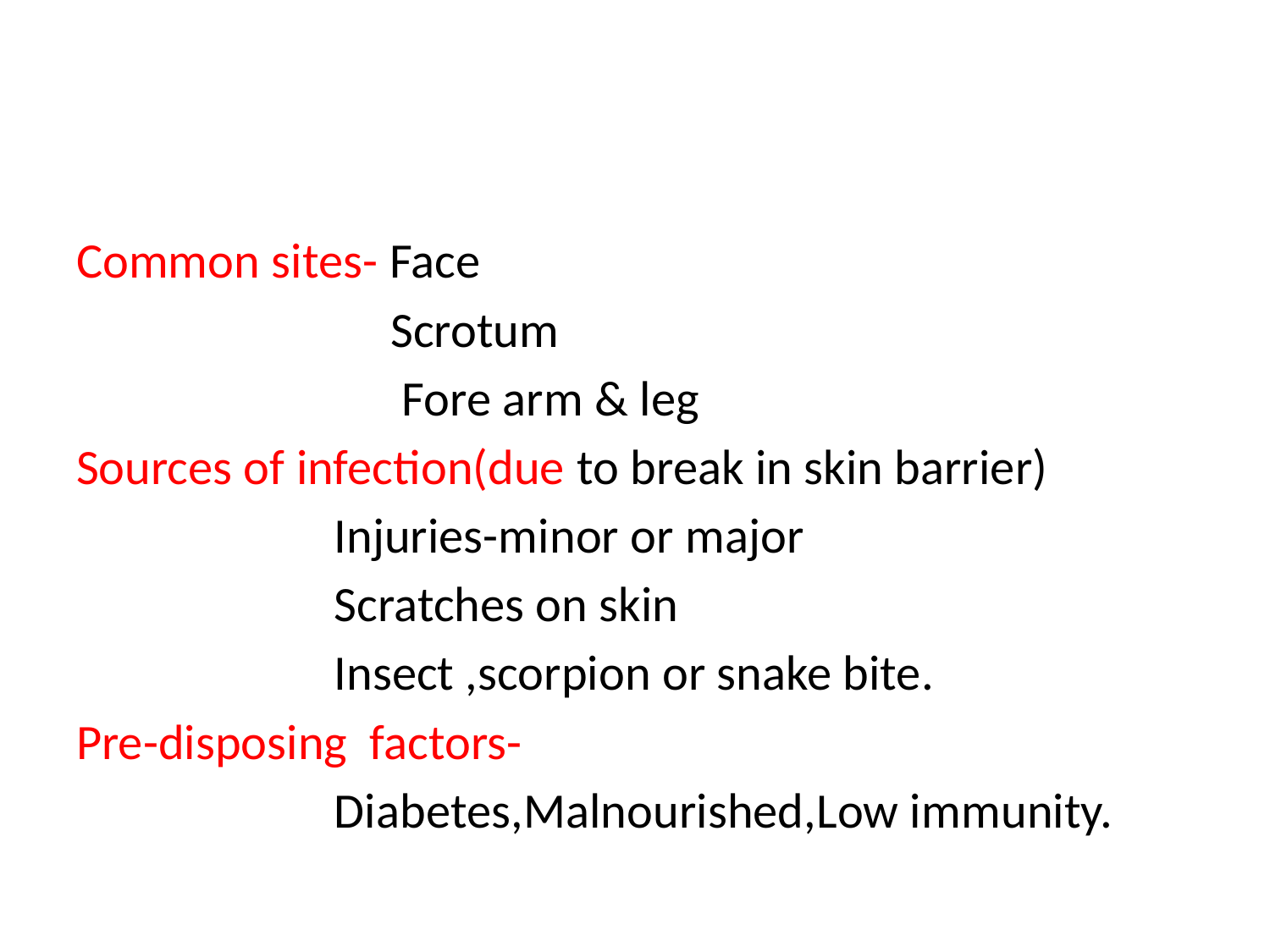

Common sites- Face
                            Scrotum
                             Fore arm & leg
Sources of infection(due to break in skin barrier)
                       Injuries-minor or major
                       Scratches on skin
                       Insect ,scorpion or snake bite.
Pre-disposing  factors-
                       Diabetes,Malnourished,Low immunity.